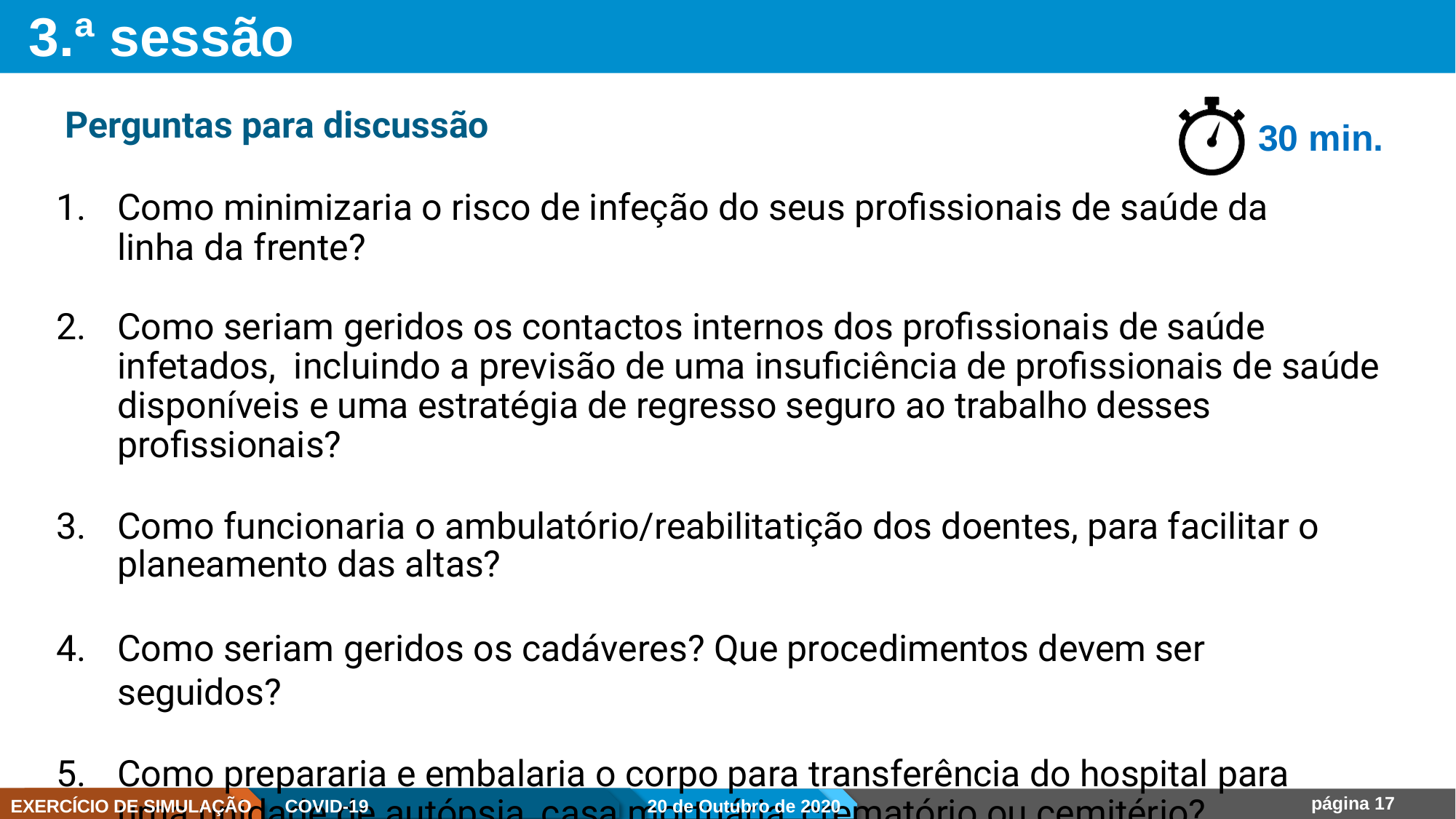

# 3.ª sessão

Perguntas para discussão
30 min.
Como minimizaria o risco de infeção do seus profissionais de saúde da linha da frente?

Como seriam geridos os contactos internos dos profissionais de saúde infetados,  incluindo a previsão de uma insuficiência de profissionais de saúde disponíveis e uma estratégia de regresso seguro ao trabalho desses profissionais?

Como funcionaria o ambulatório/reabilitatição dos doentes, para facilitar o planeamento das altas?
Como seriam geridos os cadáveres? Que procedimentos devem ser seguidos?

Como prepararia e embalaria o corpo para transferência do hospital para uma unidade de autópsia, casa mortuária, crematório ou cemitério?
página 17
EXERCÍCIO DE SIMULAÇÃO
COVID-19
20 de Outubro de 2020